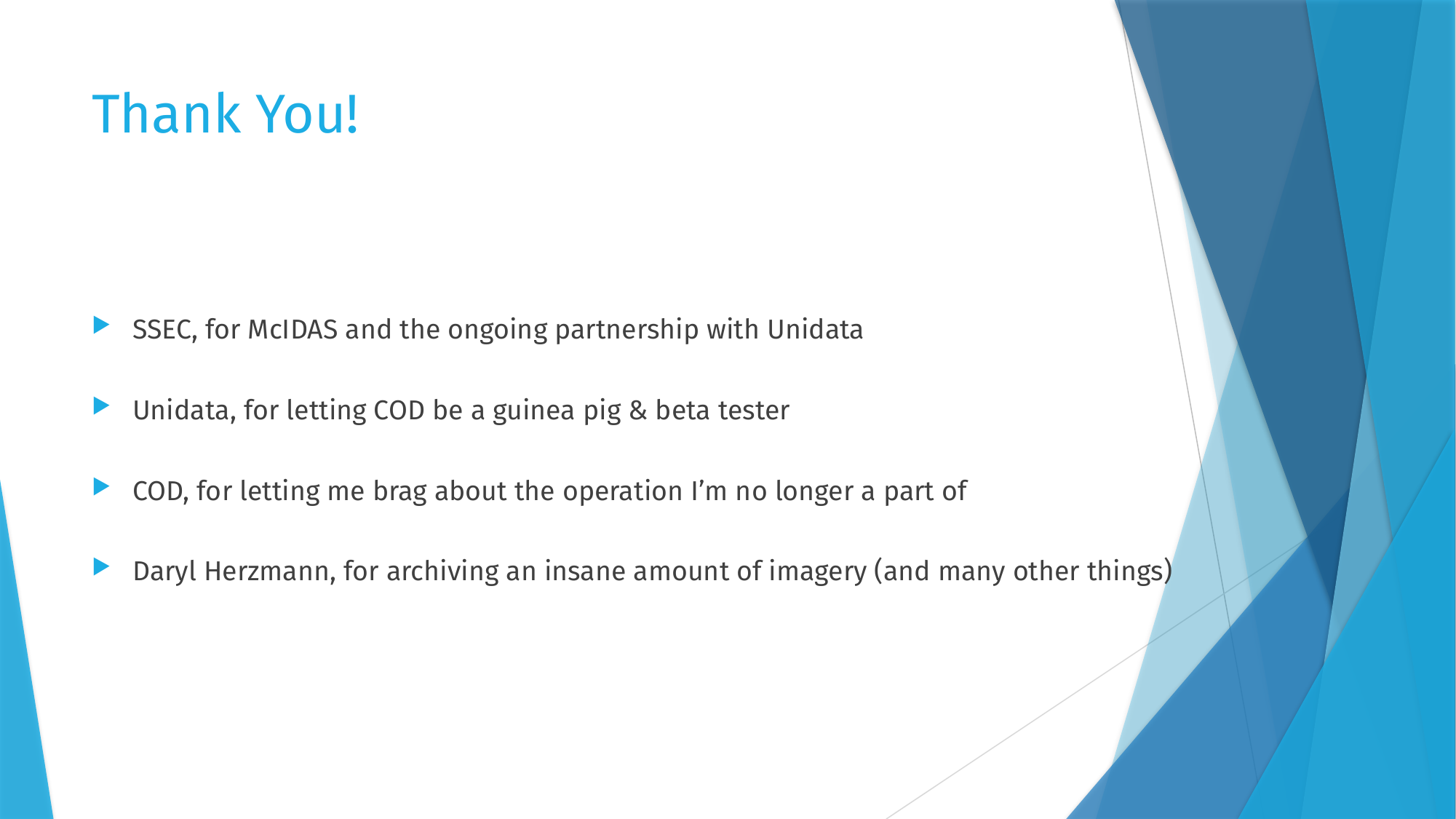

# Thank You!

SSEC, for McIDAS and the ongoing partnership with Unidata
Unidata, for letting COD be a guinea pig & beta tester
COD, for letting me brag about the operation I’m no longer a part of
Daryl Herzmann, for archiving an insane amount of imagery (and many other things)